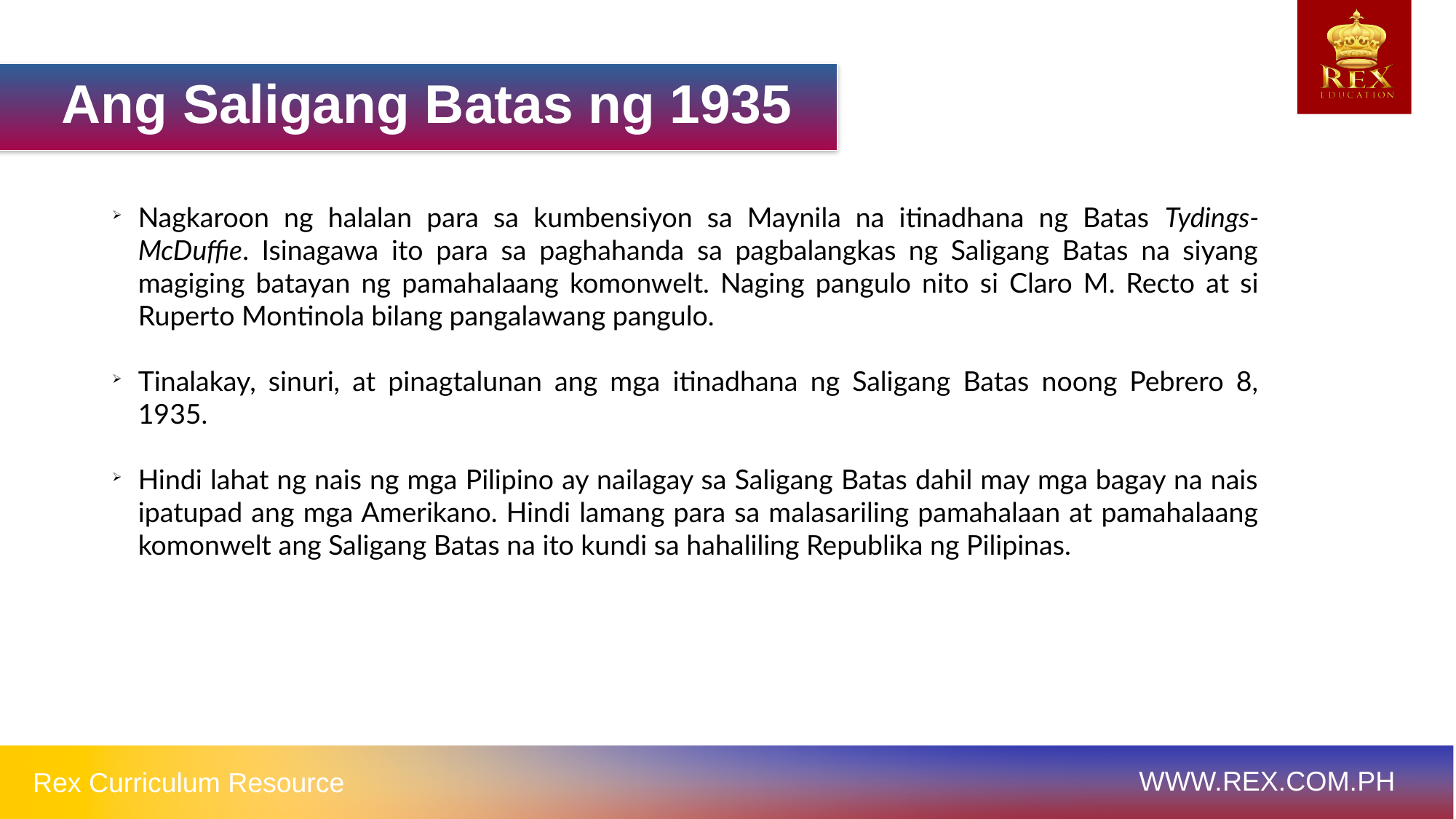

Ang Saligang Batas ng 1935

Nagkaroon ng halalan para sa kumbensiyon sa Maynila na itinadhana ng Batas Tydings-McDuffie. Isinagawa ito para sa paghahanda sa pagbalangkas ng Saligang Batas na siyang magiging batayan ng pamahalaang komonwelt. Naging pangulo nito si Claro M. Recto at si Ruperto Montinola bilang pangalawang pangulo.

Tinalakay, sinuri, at pinagtalunan ang mga itinadhana ng Saligang Batas noong Pebrero 8, 1935.

Hindi lahat ng nais ng mga Pilipino ay nailagay sa Saligang Batas dahil may mga bagay na nais ipatupad ang mga Amerikano. Hindi lamang para sa malasariling pamahalaan at pamahalaang komonwelt ang Saligang Batas na ito kundi sa hahaliling Republika ng Pilipinas.